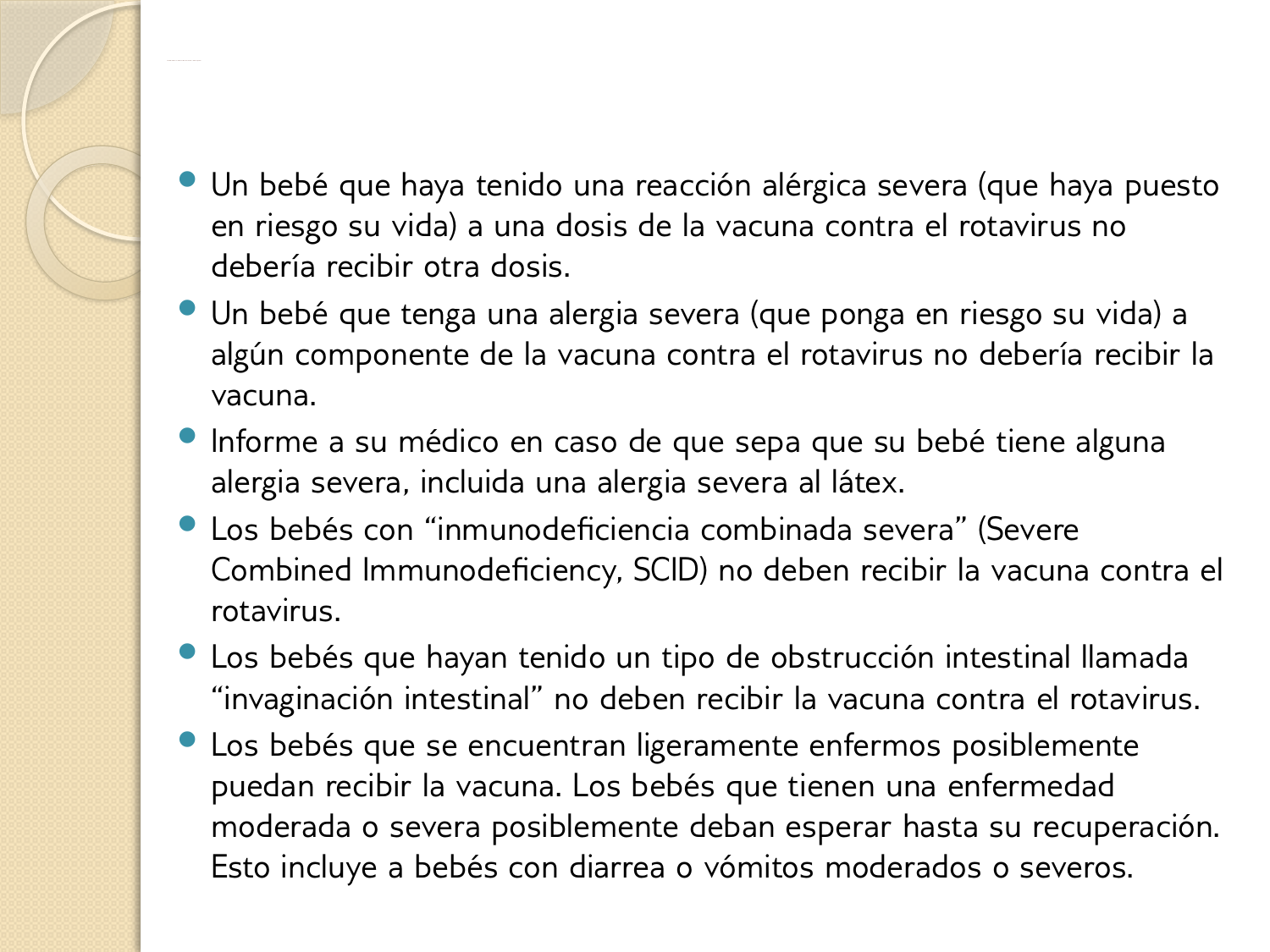

# ¿Cuáles bebés no deben recibir esta vacuna o deben esperar?
Un bebé que haya tenido una reacción alérgica severa (que haya puesto en riesgo su vida) a una dosis de la vacuna contra el rotavirus no debería recibir otra dosis.
Un bebé que tenga una alergia severa (que ponga en riesgo su vida) a algún componente de la vacuna contra el rotavirus no debería recibir la vacuna.
Informe a su médico en caso de que sepa que su bebé tiene alguna alergia severa, incluida una alergia severa al látex.
Los bebés con “inmunodeficiencia combinada severa” (Severe  Combined Immunodeficiency, SCID) no deben recibir la vacuna contra el rotavirus.
Los bebés que hayan tenido un tipo de obstrucción intestinal llamada “invaginación intestinal” no deben recibir la vacuna contra el rotavirus.
Los bebés que se encuentran ligeramente enfermos posiblemente puedan recibir la vacuna. Los bebés que tienen una enfermedad moderada o severa posiblemente deban esperar hasta su recuperación. Esto incluye a bebés con diarrea o vómitos moderados o severos.